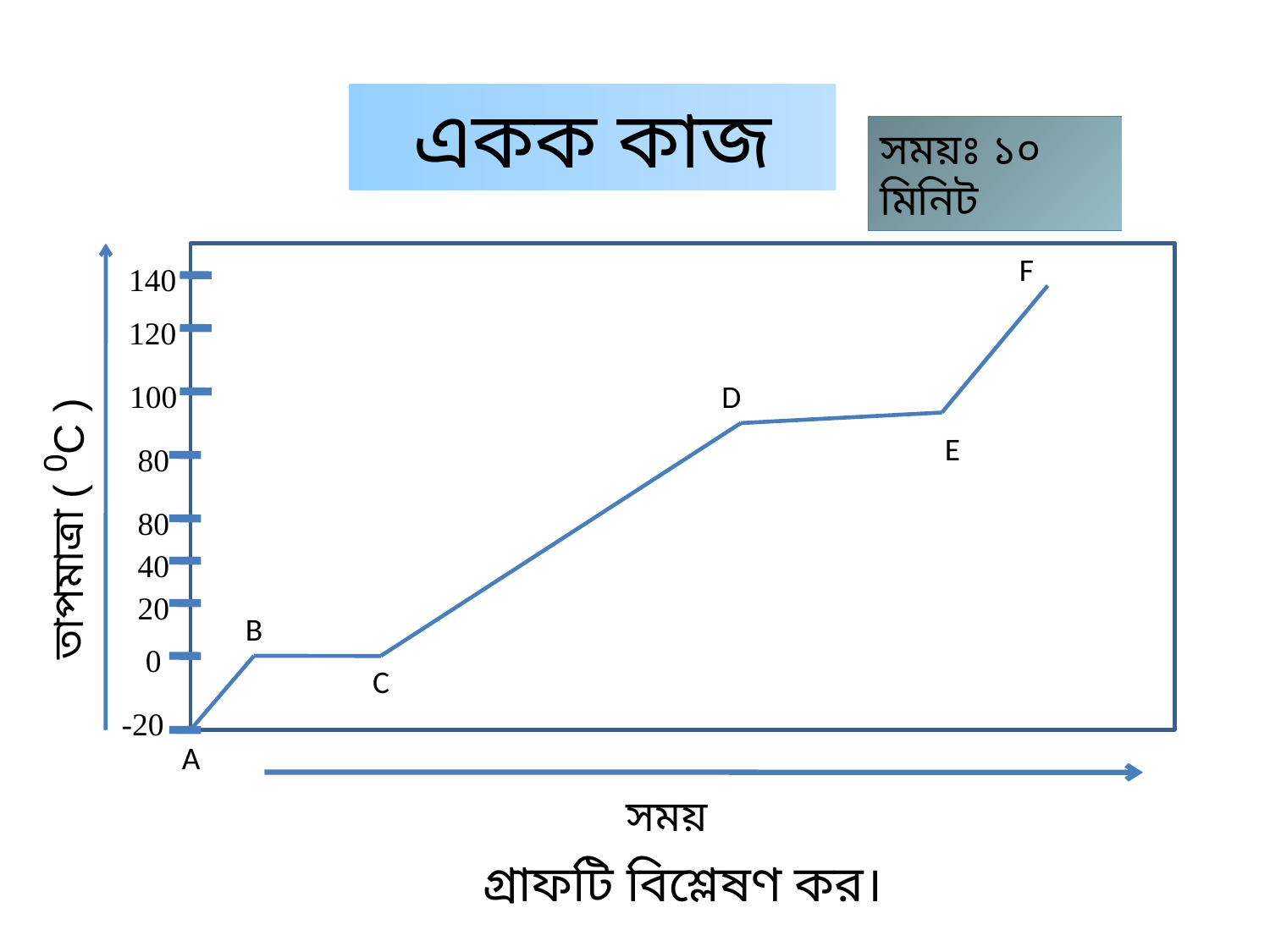

একক কাজ
সময়ঃ ১০ মিনিট

F
140
120
100
D
E
80
তাপমাত্রা ( 0C )
80
40
20
B
0
C
-20
A
সময়
গ্রাফটি বিশ্লেষণ কর।